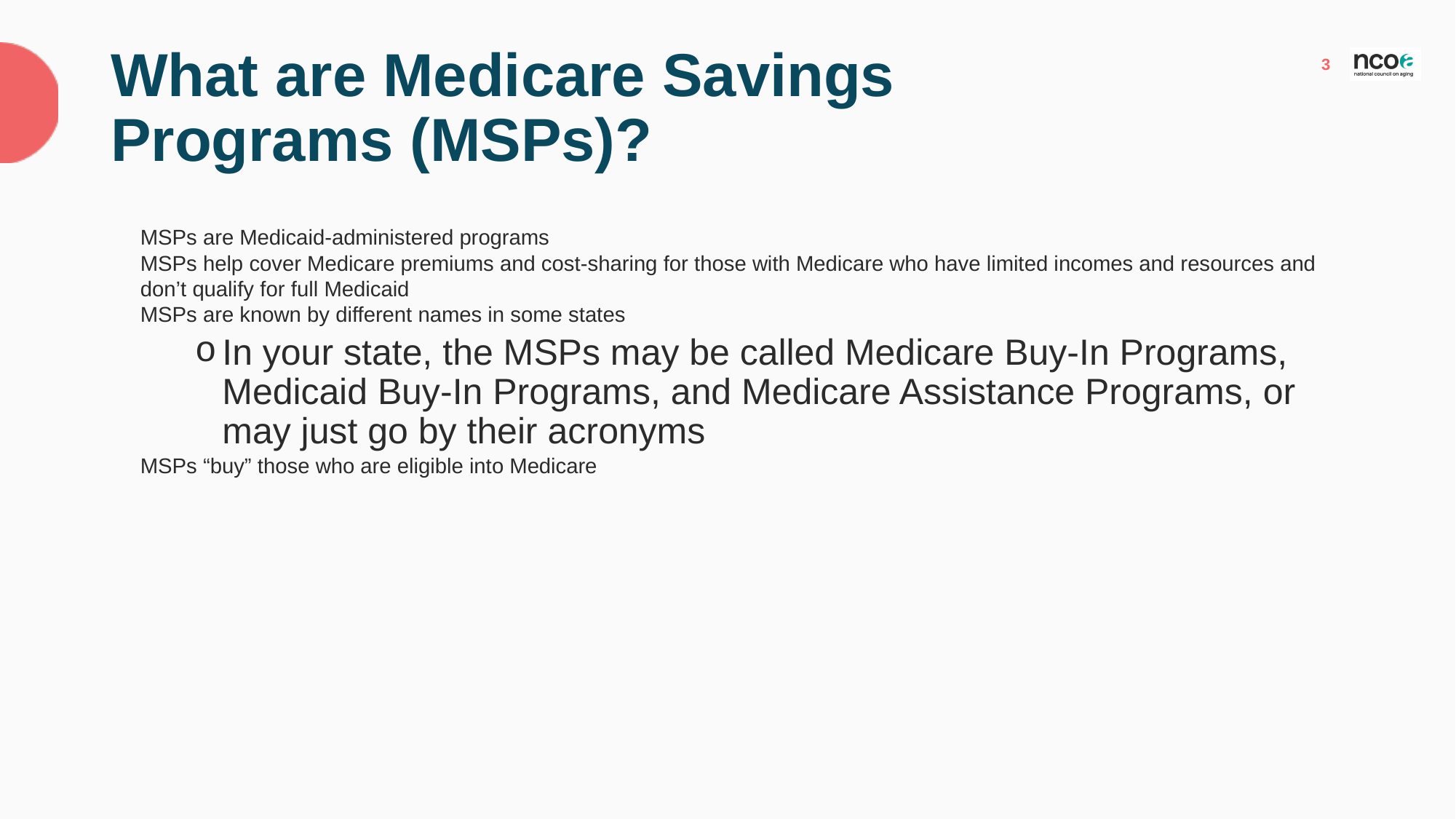

# What are Medicare Savings Programs (MSPs)?
MSPs are Medicaid-administered programs ​
MSPs help cover Medicare premiums and cost-sharing for those with Medicare who have limited incomes and resources and don’t qualify for full Medicaid​
MSPs are known by different names in some states ​
In your state, the MSPs may be called Medicare Buy-In Programs, Medicaid Buy-In Programs, and Medicare Assistance Programs, or may just go by their acronyms​
MSPs “buy” those who are eligible into Medicare​